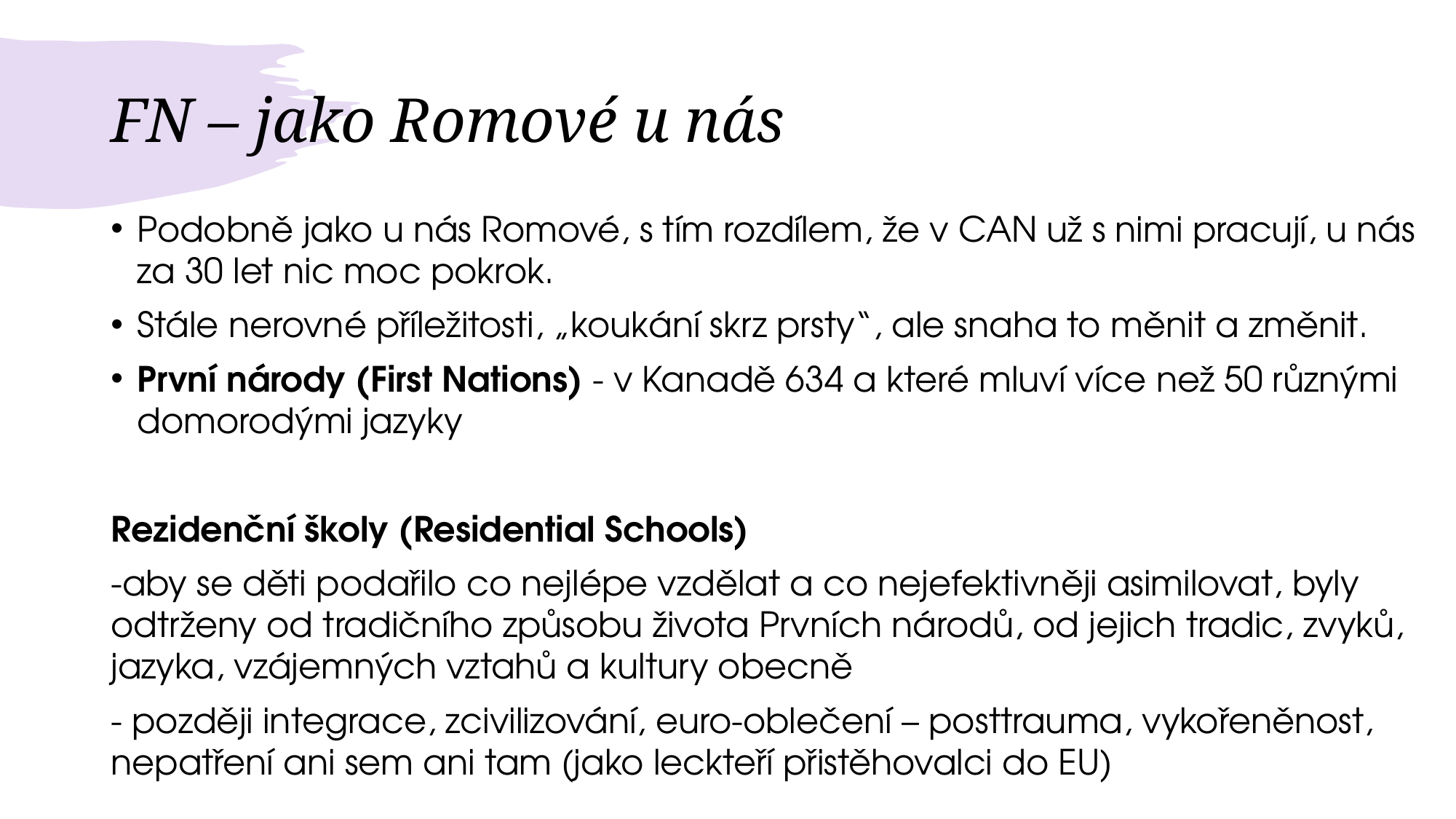

# FN – jako Romové u nás
Podobně jako u nás Romové, s tím rozdílem, že v CAN už s nimi pracují, u nás za 30 let nic moc pokrok.
Stále nerovné příležitosti, „koukání skrz prsty“, ale snaha to měnit a změnit.
První národy (First Nations) - v Kanadě 634 a které mluví více než 50 různými domorodými jazyky

Rezidenční školy (Residential Schools)
-aby se děti podařilo co nejlépe vzdělat a co nejefektivněji asimilovat, byly odtrženy od tradičního způsobu života Prvních národů, od jejich tradic, zvyků, jazyka, vzájemných vztahů a kultury obecně
- později integrace, zcivilizování, euro-oblečení – posttrauma, vykořeněnost, nepatření ani sem ani tam (jako leckteří přistěhovalci do EU)